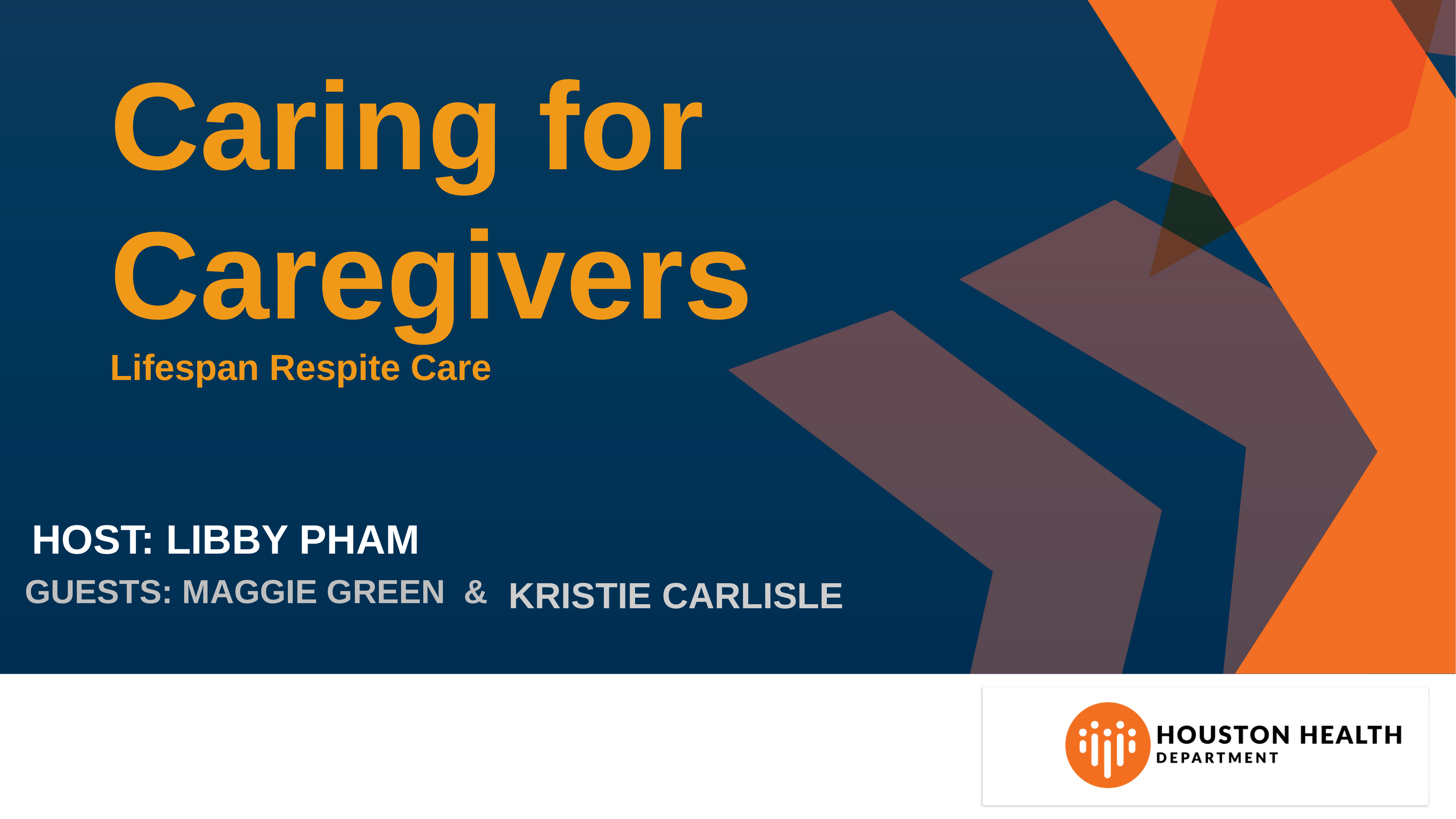

Caring for Caregivers
Lifespan Respite Care
HOST: LIBBY PHAM
GUESTS: MAGGIE GREEN  &
KRISTIE CARLISLE